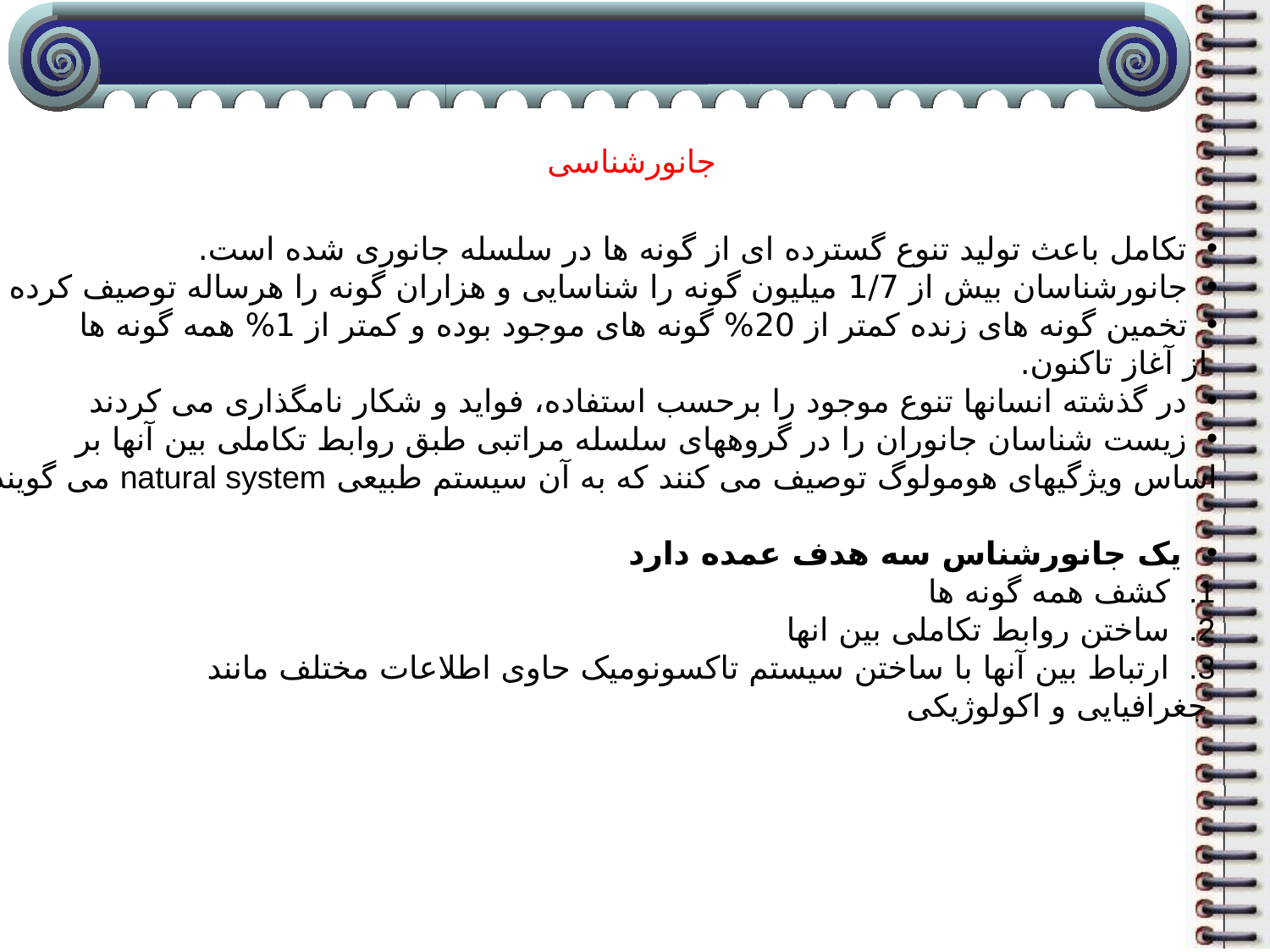

جانورشناسی
تکامل باعث تولید تنوع گسترده ای از گونه ها در سلسله جانوری شده است.
جانورشناسان بیش از 1/7 میلیون گونه را شناسایی و هزاران گونه را هرساله توصیف کرده
تخمین گونه های زنده کمتر از 20% گونه های موجود بوده و کمتر از 1% همه گونه ها
 از آغاز تاکنون.
در گذشته انسانها تنوع موجود را برحسب استفاده، فواید و شکار نامگذاری می کردند
زیست شناسان جانوران را در گروههای سلسله مراتبی طبق روابط تکاملی بین آنها بر
اساس ویژگیهای هومولوگ توصیف می کنند که به آن سیستم طبیعی natural system می گویند.

یک جانورشناس سه هدف عمده دارد
کشف همه گونه ها
ساختن روابط تکاملی بین انها
ارتباط بین آنها با ساختن سیستم تاکسونومیک حاوی اطلاعات مختلف مانند
 جغرافیایی و اکولوژیکی